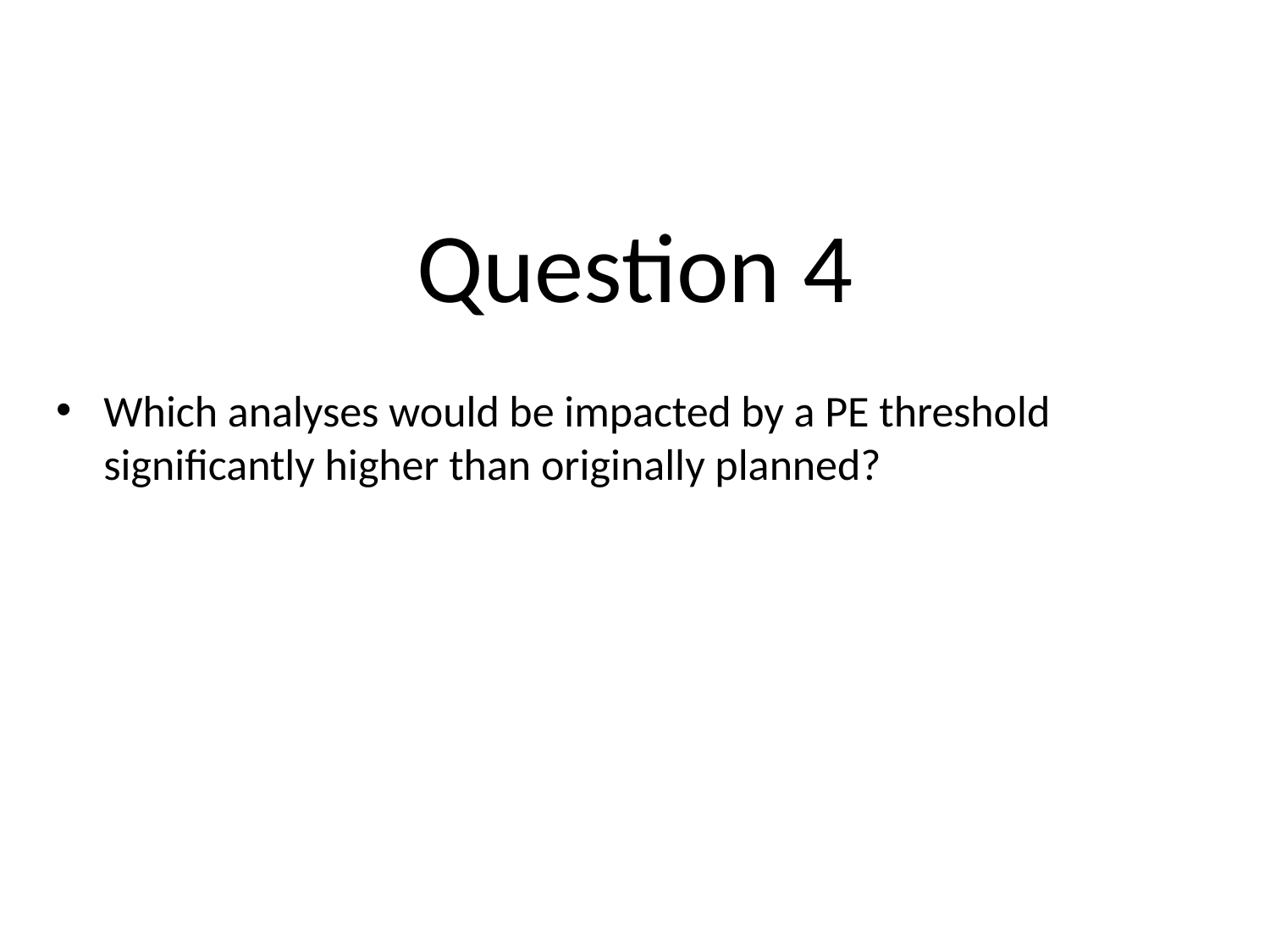

# Question 4
Which analyses would be impacted by a PE threshold significantly higher than originally planned?